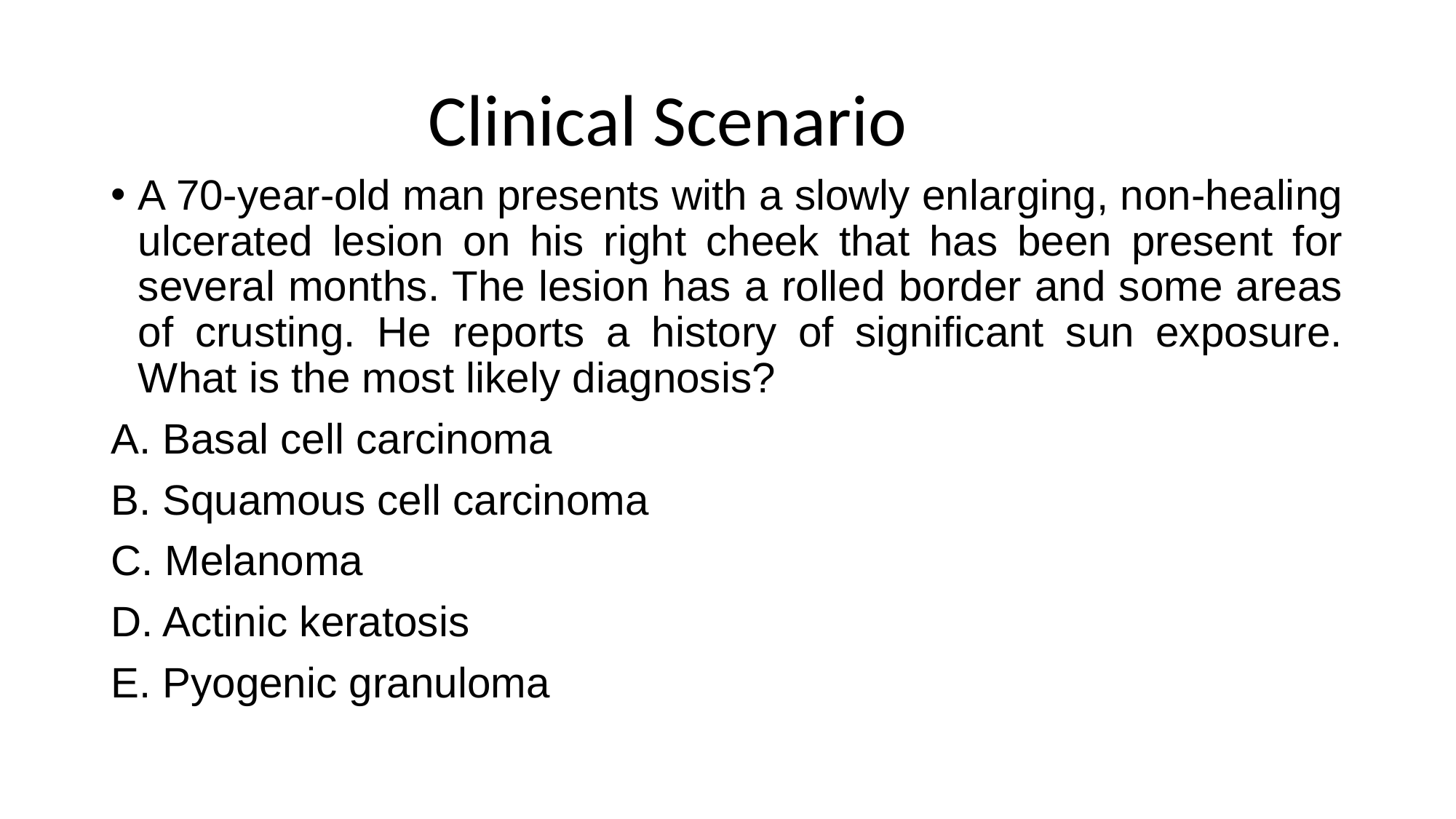

# Clinical Scenario
A 70-year-old man presents with a slowly enlarging, non-healing ulcerated lesion on his right cheek that has been present for several months. The lesion has a rolled border and some areas of crusting. He reports a history of significant sun exposure. What is the most likely diagnosis?
A. Basal cell carcinoma
B. Squamous cell carcinoma
C. Melanoma
D. Actinic keratosis
E. Pyogenic granuloma